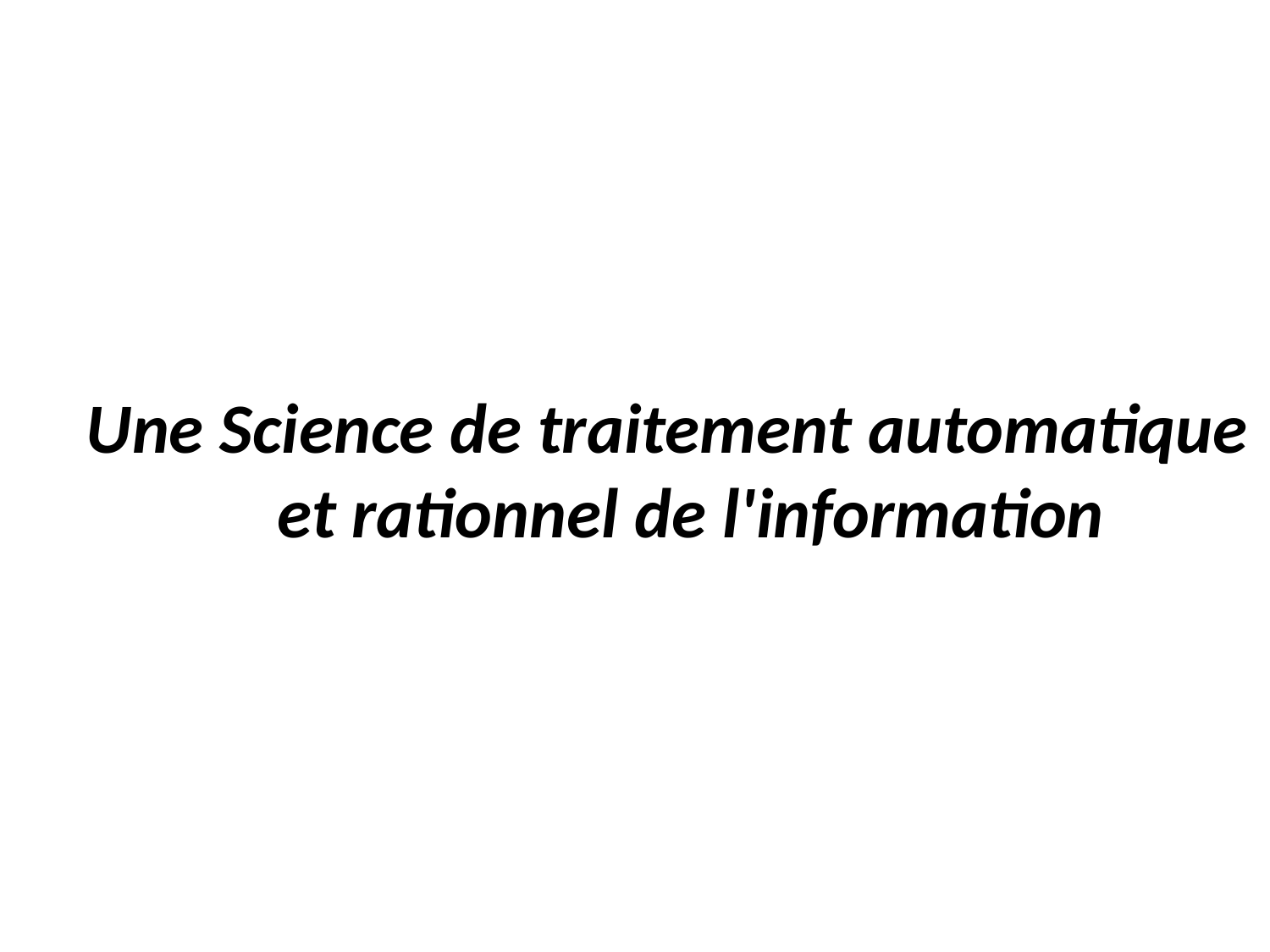

Une Science de traitement automatique et rationnel de l'information